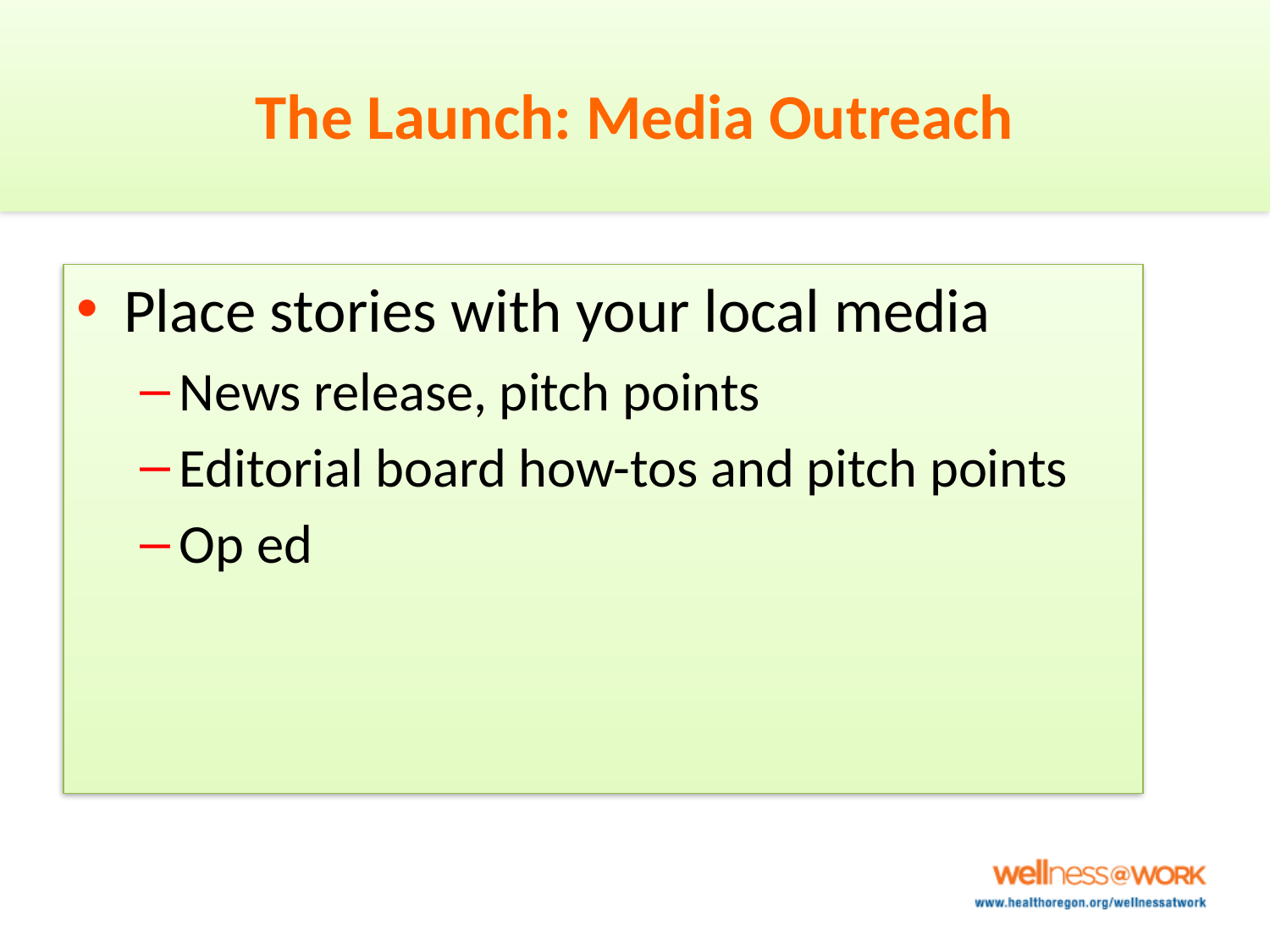

# The Launch: Media Outreach

Place stories with your local media
News release, pitch points
Editorial board how-tos and pitch points
Op ed